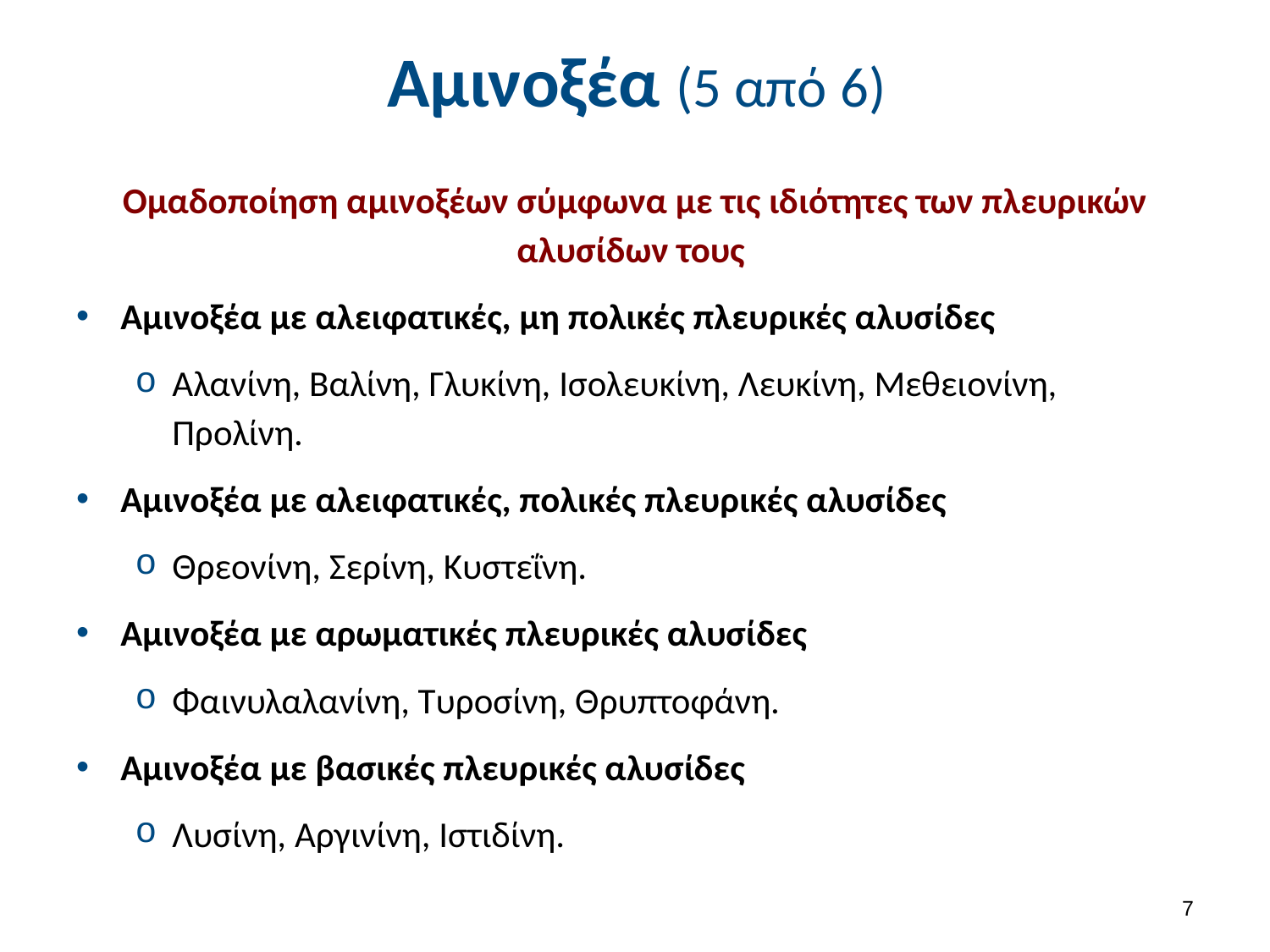

# Αμινοξέα (5 από 6)
Ομαδοποίηση αμινοξέων σύμφωνα με τις ιδιότητες των πλευρικών αλυσίδων τους
Αμινοξέα με αλειφατικές, μη πολικές πλευρικές αλυσίδες
Αλανίνη, Βαλίνη, Γλυκίνη, Ισολευκίνη, Λευκίνη, Μεθειονίνη, Προλίνη.
Αμινοξέα με αλειφατικές, πολικές πλευρικές αλυσίδες
Θρεονίνη, Σερίνη, Κυστεΐνη.
Αμινοξέα με αρωματικές πλευρικές αλυσίδες
Φαινυλαλανίνη, Τυροσίνη, Θρυπτοφάνη.
Αμινοξέα με βασικές πλευρικές αλυσίδες
Λυσίνη, Αργινίνη, Ιστιδίνη.

7